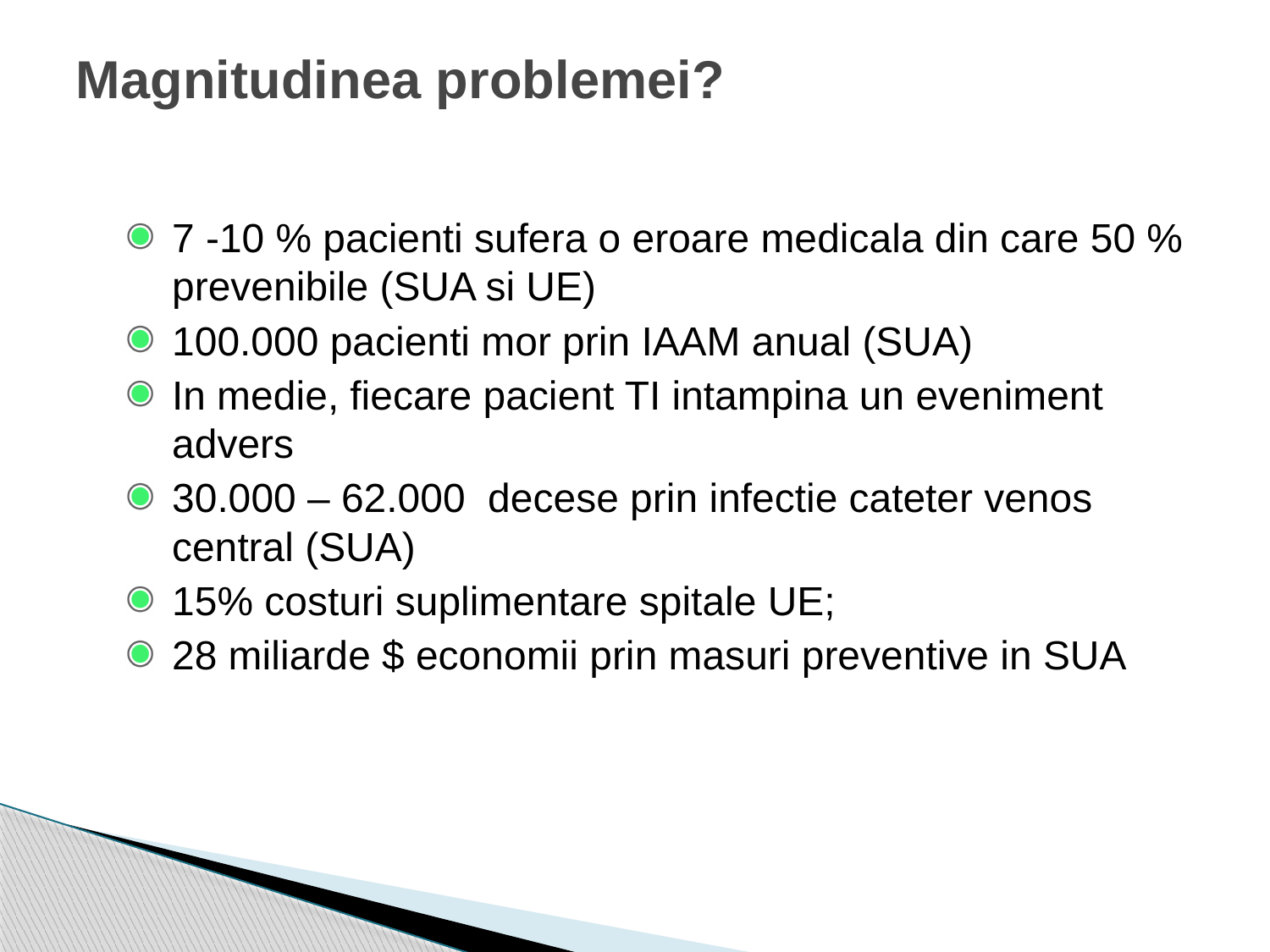

# Magnitudinea problemei?
7 -10 % pacienti sufera o eroare medicala din care 50 % prevenibile (SUA si UE)
100.000 pacienti mor prin IAAM anual (SUA)
In medie, fiecare pacient TI intampina un eveniment advers
30.000 – 62.000  decese prin infectie cateter venos central (SUA)
15% costuri suplimentare spitale UE;
28 miliarde $ economii prin masuri preventive in SUA